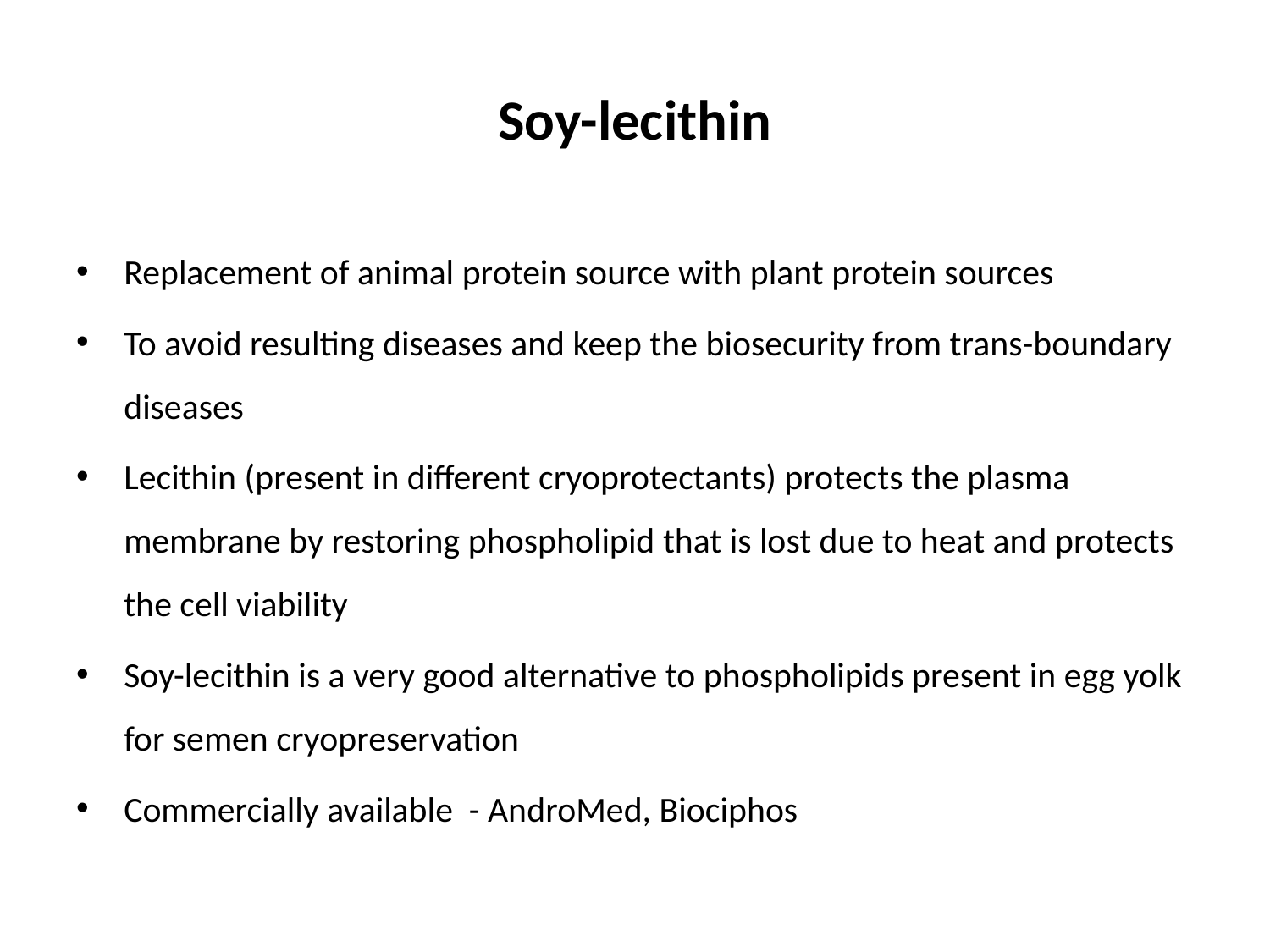

# Soy-lecithin
Replacement of animal protein source with plant protein sources
To avoid resulting diseases and keep the biosecurity from trans-boundary diseases
Lecithin (present in different cryoprotectants) protects the plasma membrane by restoring phospholipid that is lost due to heat and protects the cell viability
Soy-lecithin is a very good alternative to phospholipids present in egg yolk for semen cryopreservation
Commercially available  - AndroMed, Biociphos